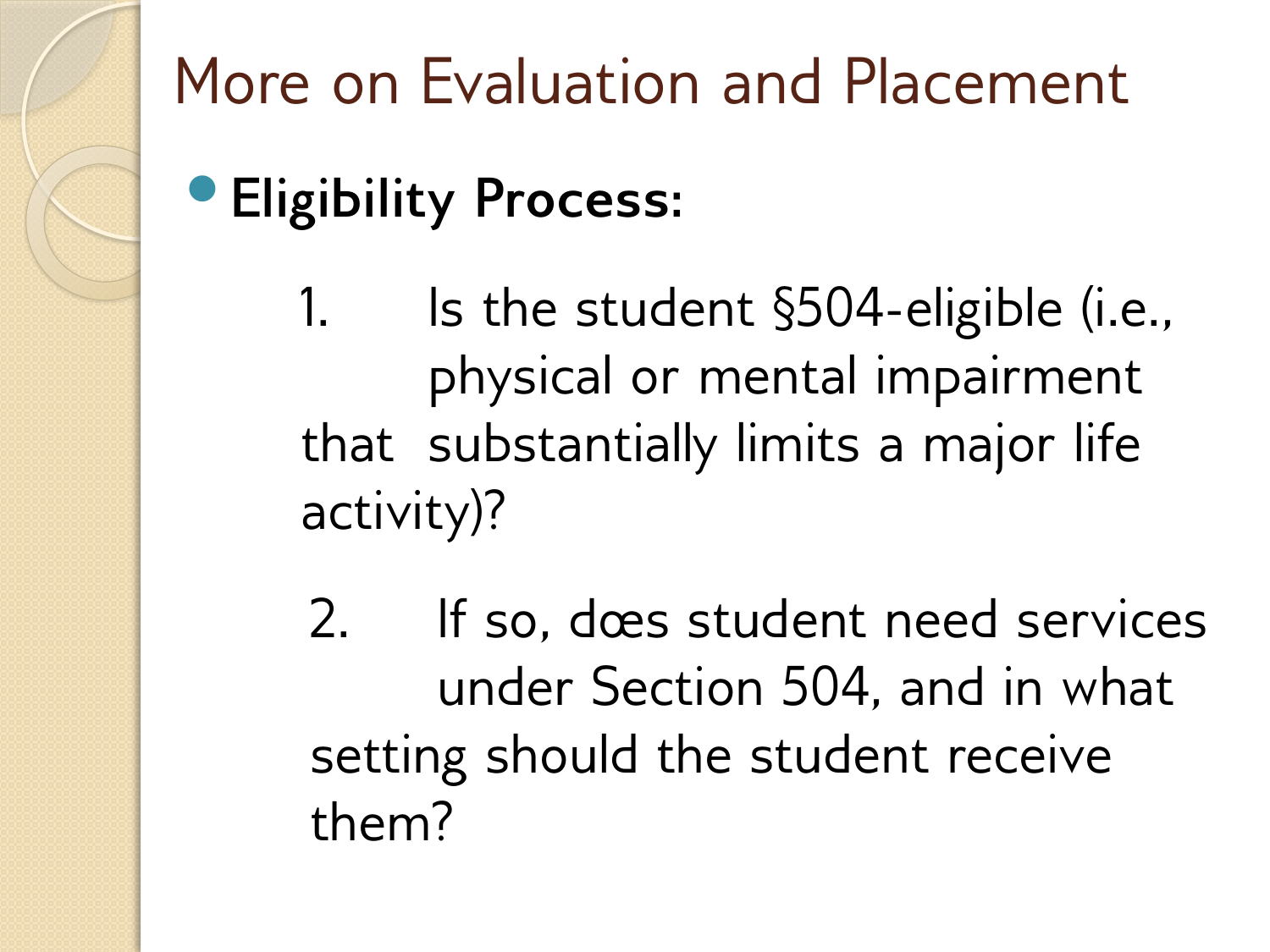

# More on Evaluation and Placement
Eligibility Process:

1.	Is the student §504-eligible (i.e., 	physical or mental impairment that 	substantially limits a major life 	activity)?

2.	If so, does student need services  	under Section 504, and in what 	setting should the student receive 	them?